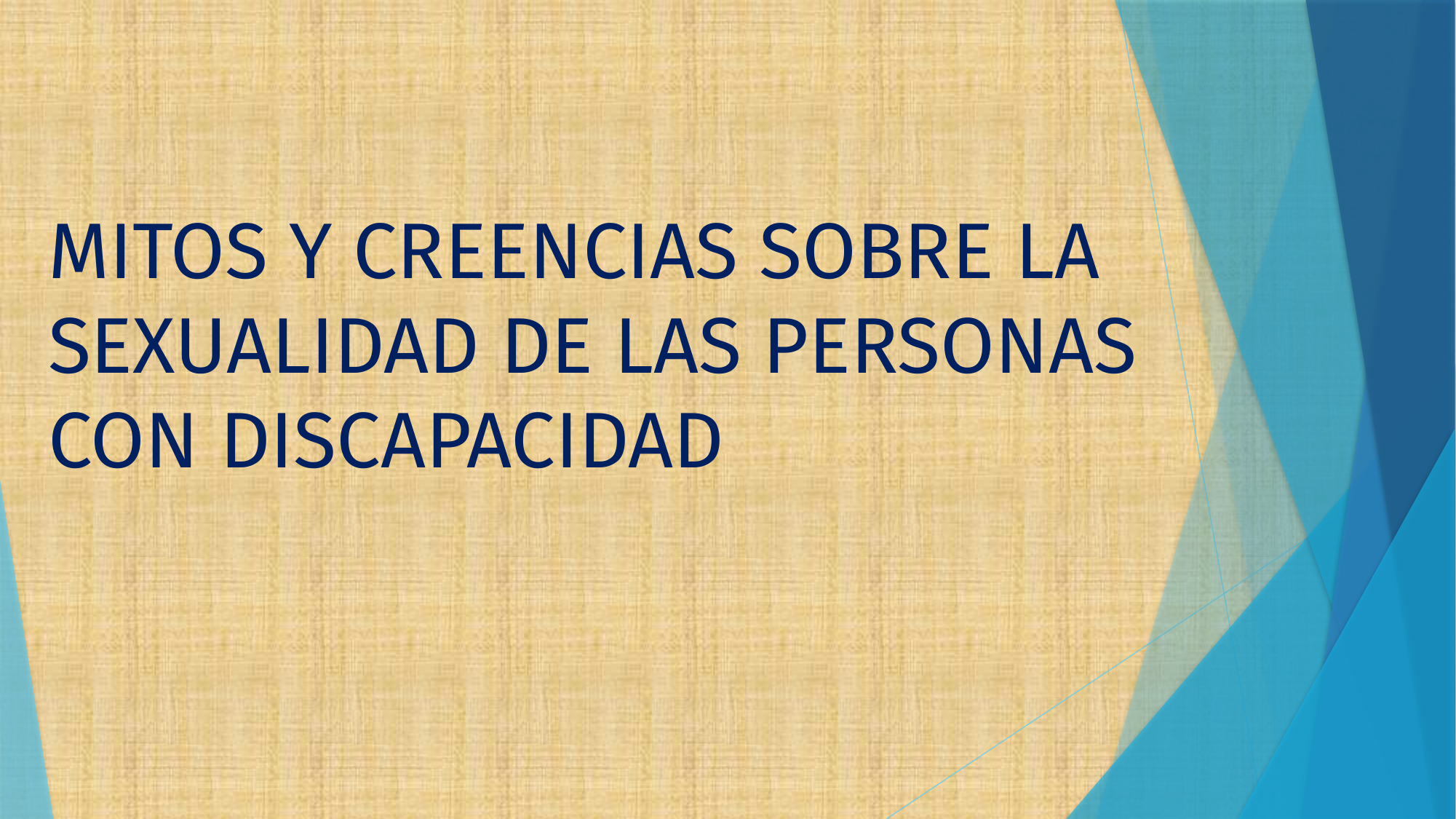

MITOS Y CREENCIAS SOBRE LA
SEXUALIDAD DE LAS PERSONAS
CON DISCAPACIDAD